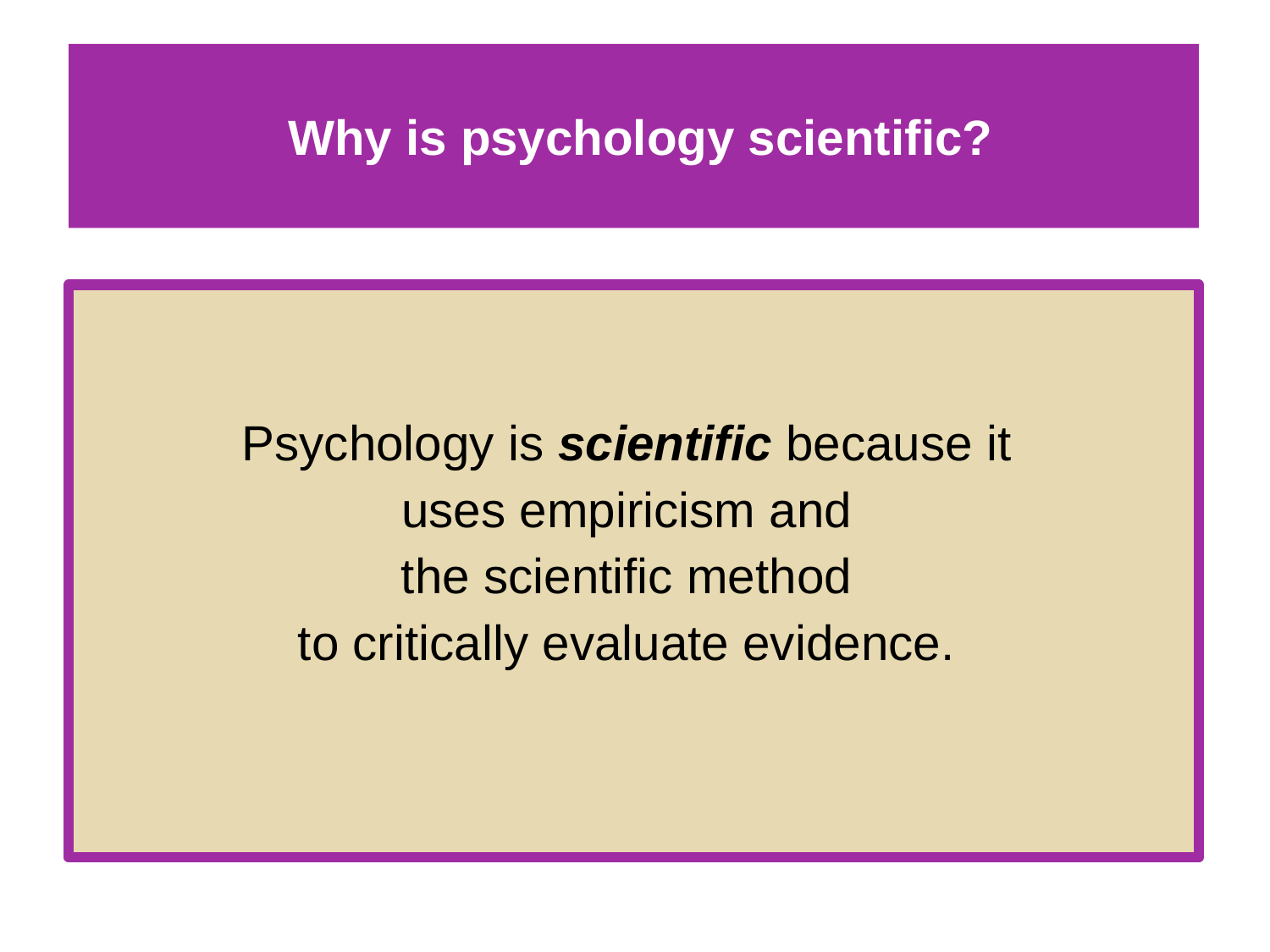

Why is psychology scientific?
# Why is psychology scientific?
Psychology is scientific because it
uses empiricism and
the scientific method
to critically evaluate evidence.